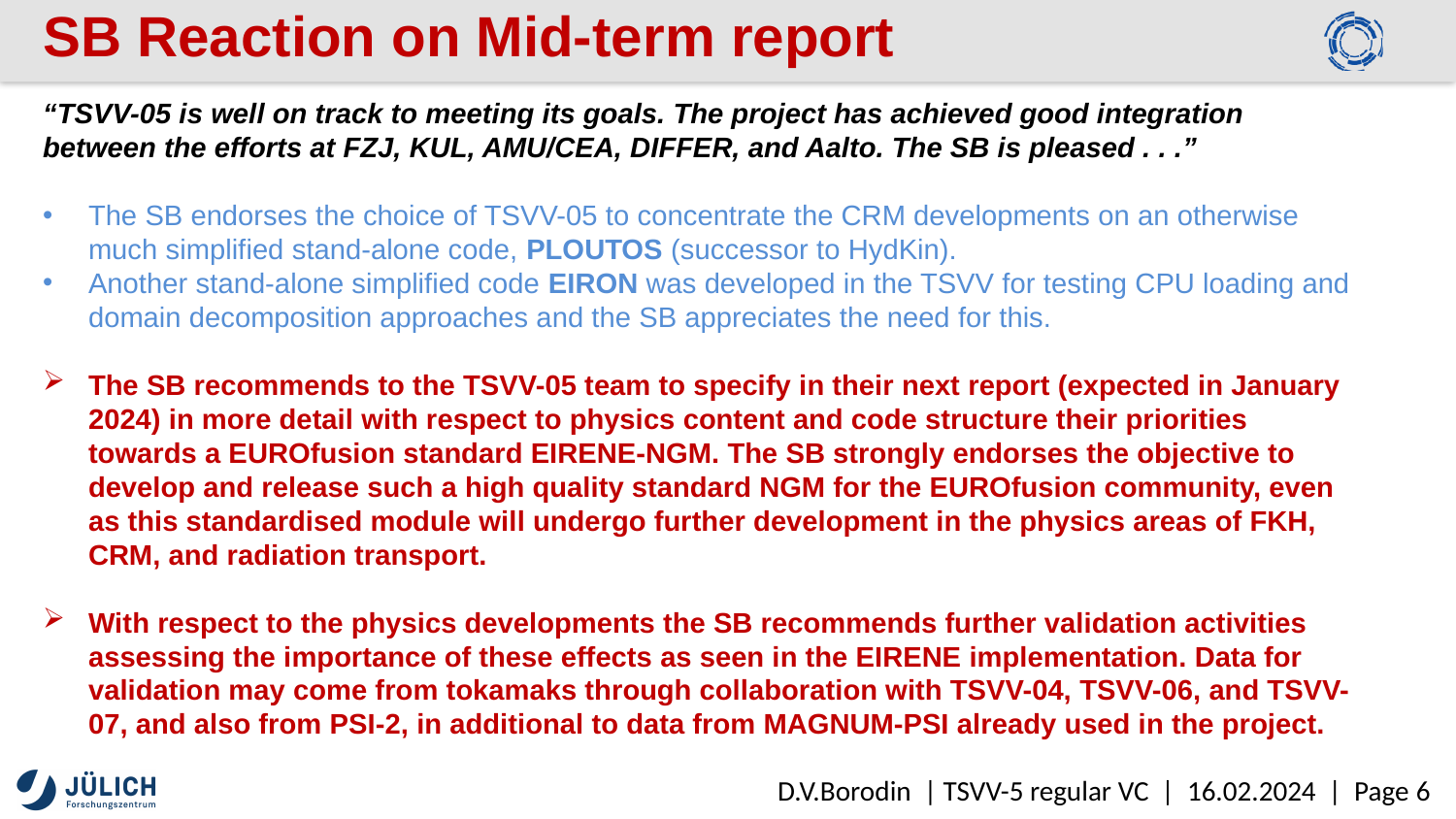

# SB Reaction on Mid-term report
“TSVV-05 is well on track to meeting its goals. The project has achieved good integration between the efforts at FZJ, KUL, AMU/CEA, DIFFER, and Aalto. The SB is pleased . . .”

The SB endorses the choice of TSVV-05 to concentrate the CRM developments on an otherwise much simplified stand-alone code, PLOUTOS (successor to HydKin).
Another stand-alone simplified code EIRON was developed in the TSVV for testing CPU loading and domain decomposition approaches and the SB appreciates the need for this.

The SB recommends to the TSVV-05 team to specify in their next report (expected in January 2024) in more detail with respect to physics content and code structure their priorities towards a EUROfusion standard EIRENE-NGM. The SB strongly endorses the objective to develop and release such a high quality standard NGM for the EUROfusion community, even as this standardised module will undergo further development in the physics areas of FKH, CRM, and radiation transport.

With respect to the physics developments the SB recommends further validation activities assessing the importance of these effects as seen in the EIRENE implementation. Data for validation may come from tokamaks through collaboration with TSVV-04, TSVV-06, and TSVV-07, and also from PSI-2, in additional to data from MAGNUM-PSI already used in the project.